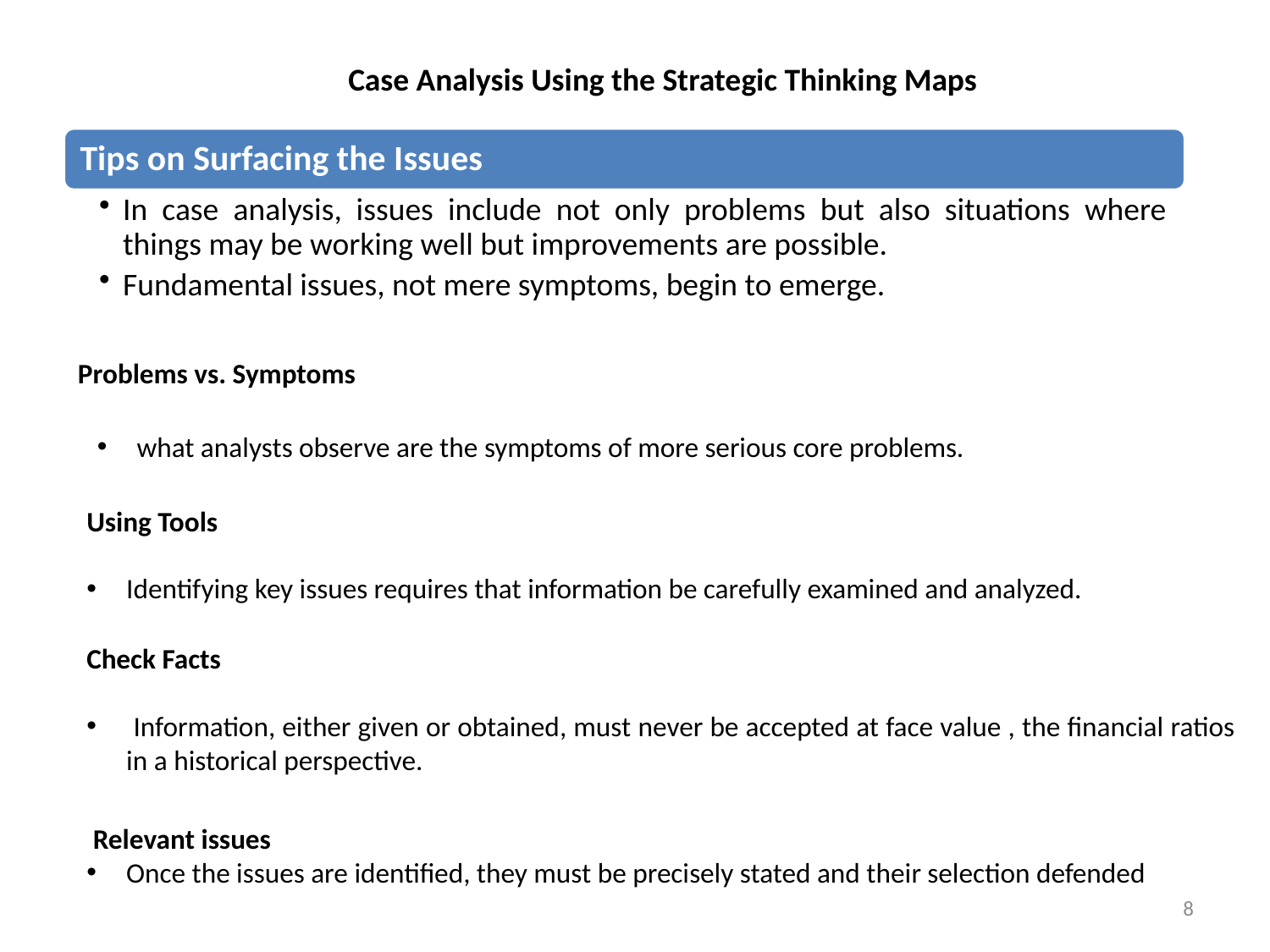

Case Analysis Using the Strategic Thinking Maps
Tips on Surfacing the Issues
In case analysis, issues include not only problems but also situations where things may be working well but improvements are possible.
Fundamental issues, not mere symptoms, begin to emerge.
Problems vs. Symptoms
what analysts observe are the symptoms of more serious core problems.
Using Tools

Identifying key issues requires that information be carefully examined and analyzed.
Check Facts

 Information, either given or obtained, must never be accepted at face value , the ﬁnancial ratios in a historical perspective.
 Relevant issues
Once the issues are identiﬁed, they must be precisely stated and their selection defended
8